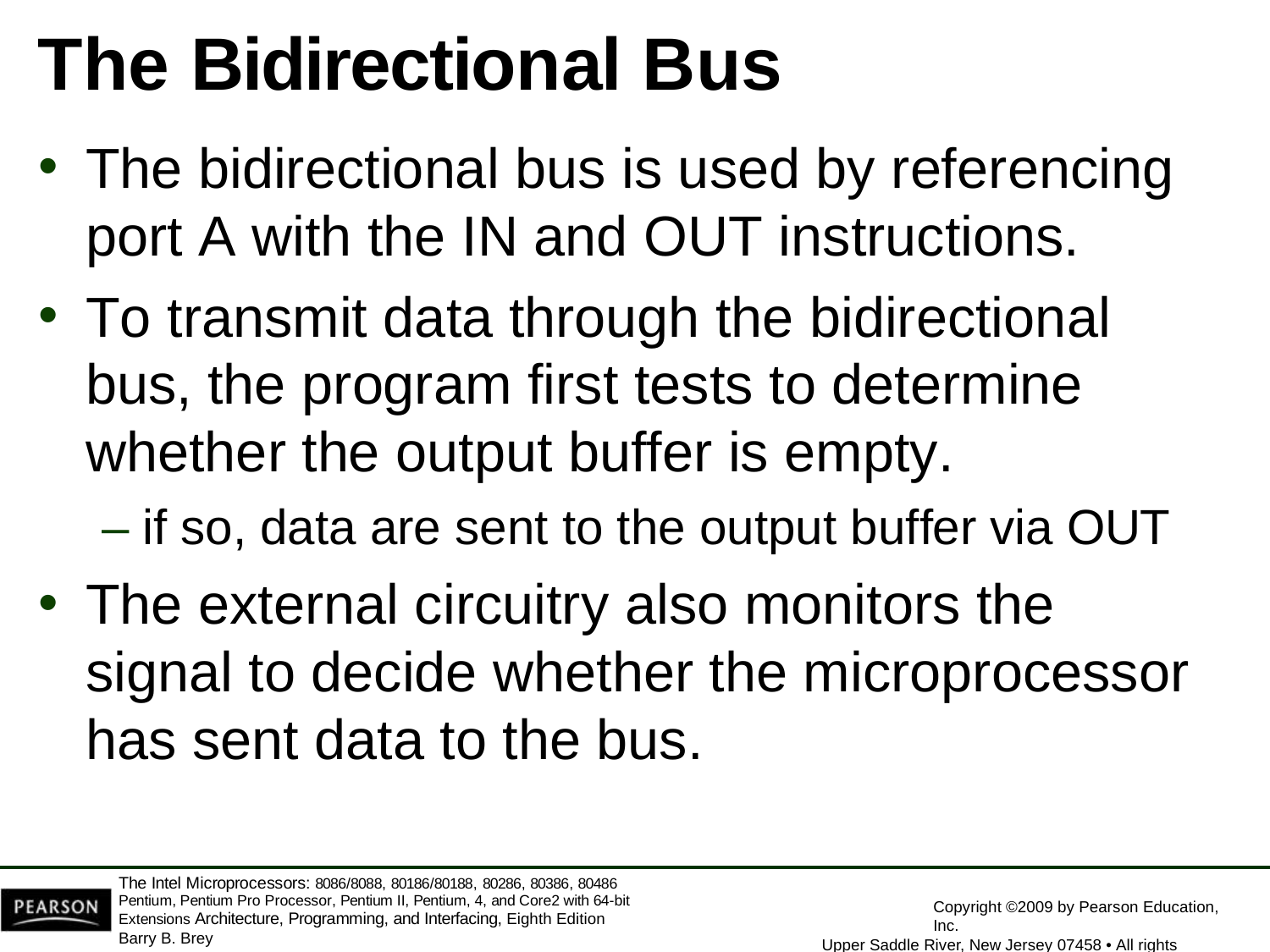

# The Bidirectional Bus
The bidirectional bus is used by referencing
port A with the IN and OUT instructions.

To transmit data through the bidirectional bus, the program first tests to determine whether the output buffer is empty.

– if so, data are sent to the output buffer via OUT

The external circuitry also monitors the	signal to decide whether the microprocessor has sent data to the bus.
The Intel Microprocessors: 8086/8088, 80186/80188, 80286, 80386, 80486 Pentium, Pentium Pro Processor, Pentium II, Pentium, 4, and Core2 with 64-bit Extensions Architecture, Programming, and Interfacing, Eighth Edition
Barry B. Brey

Copyright ©2009 by Pearson Education, Inc.
Upper Saddle River, New Jersey 07458 • All rights reserved.